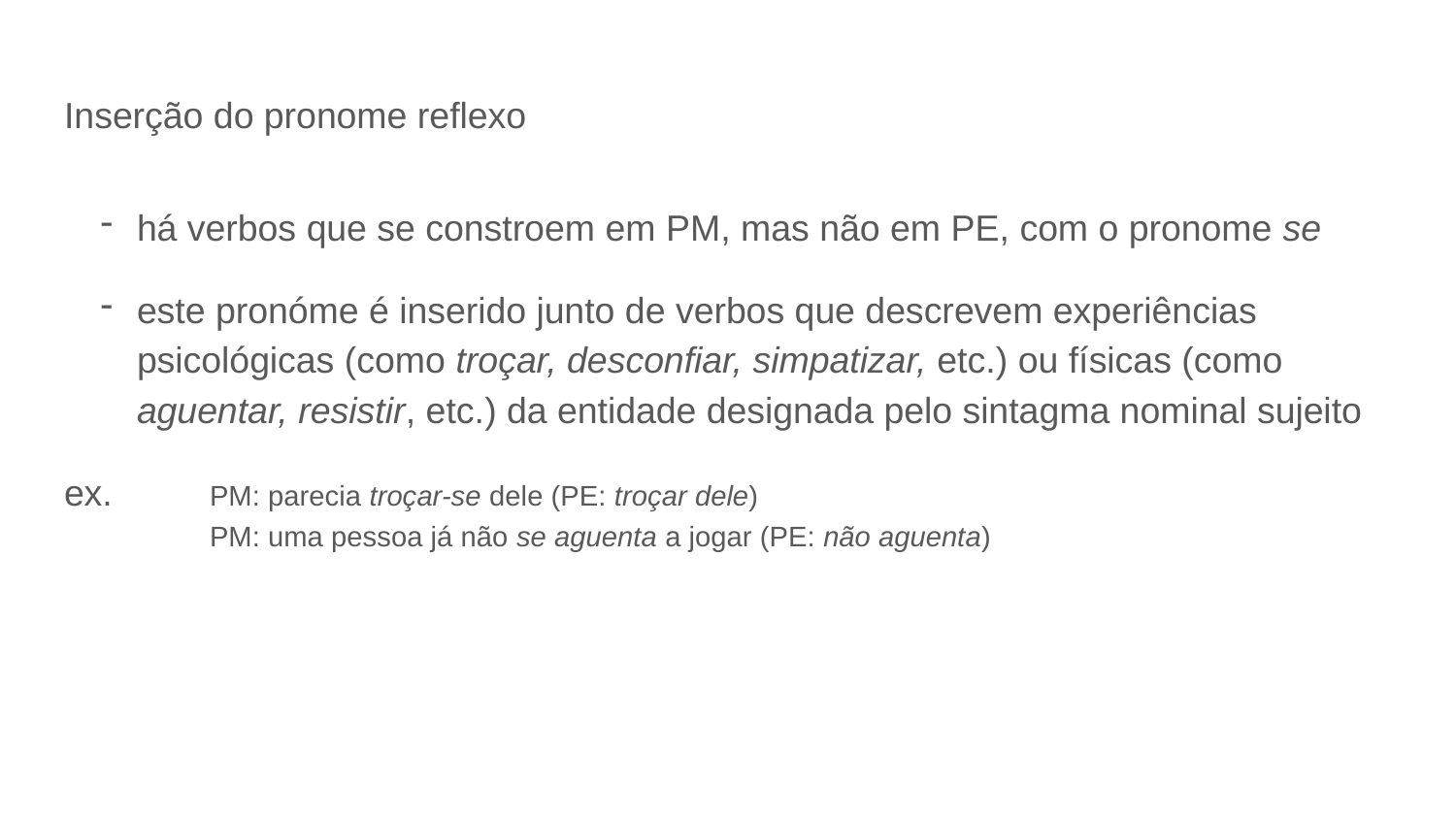

# Inserção do pronome reflexo

há verbos que se constroem em PM, mas não em PE, com o pronome se
este pronóme é inserido junto de verbos que descrevem experiências psicológicas (como troçar, desconfiar, simpatizar, etc.) ou físicas (como aguentar, resistir, etc.) da entidade designada pelo sintagma nominal sujeito
ex. 	PM: parecia troçar-se dele (PE: troçar dele)
	PM: uma pessoa já não se aguenta a jogar (PE: não aguenta)